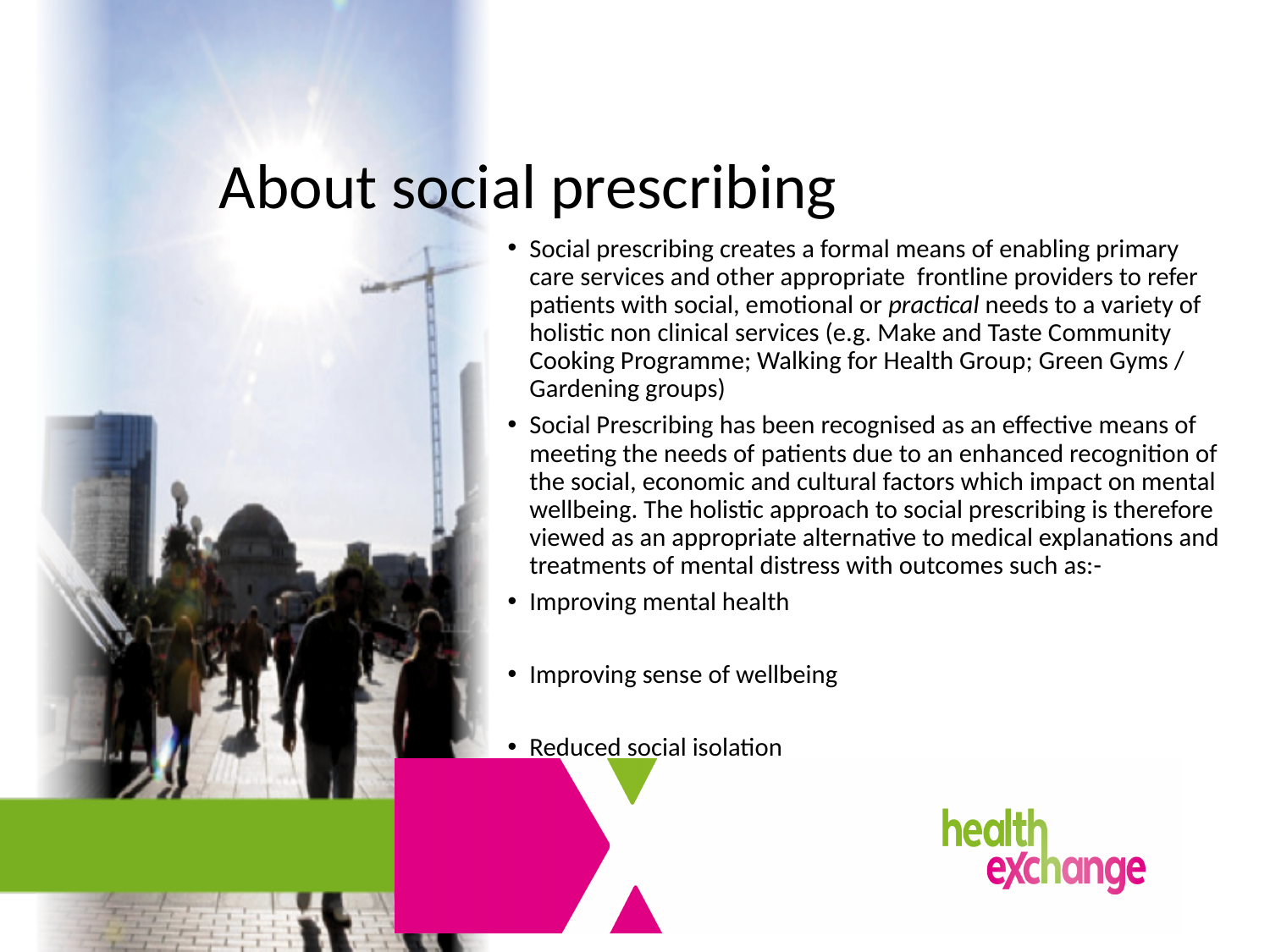

# About social prescribing
Social prescribing creates a formal means of enabling primary care services and other appropriate  frontline providers to refer patients with social, emotional or practical needs to a variety of holistic non clinical services (e.g. Make and Taste Community Cooking Programme; Walking for Health Group; Green Gyms / Gardening groups)
Social Prescribing has been recognised as an effective means of meeting the needs of patients due to an enhanced recognition of the social, economic and cultural factors which impact on mental wellbeing. The holistic approach to social prescribing is therefore viewed as an appropriate alternative to medical explanations and treatments of mental distress with outcomes such as:-
Improving mental health

Improving sense of wellbeing

Reduced social isolation